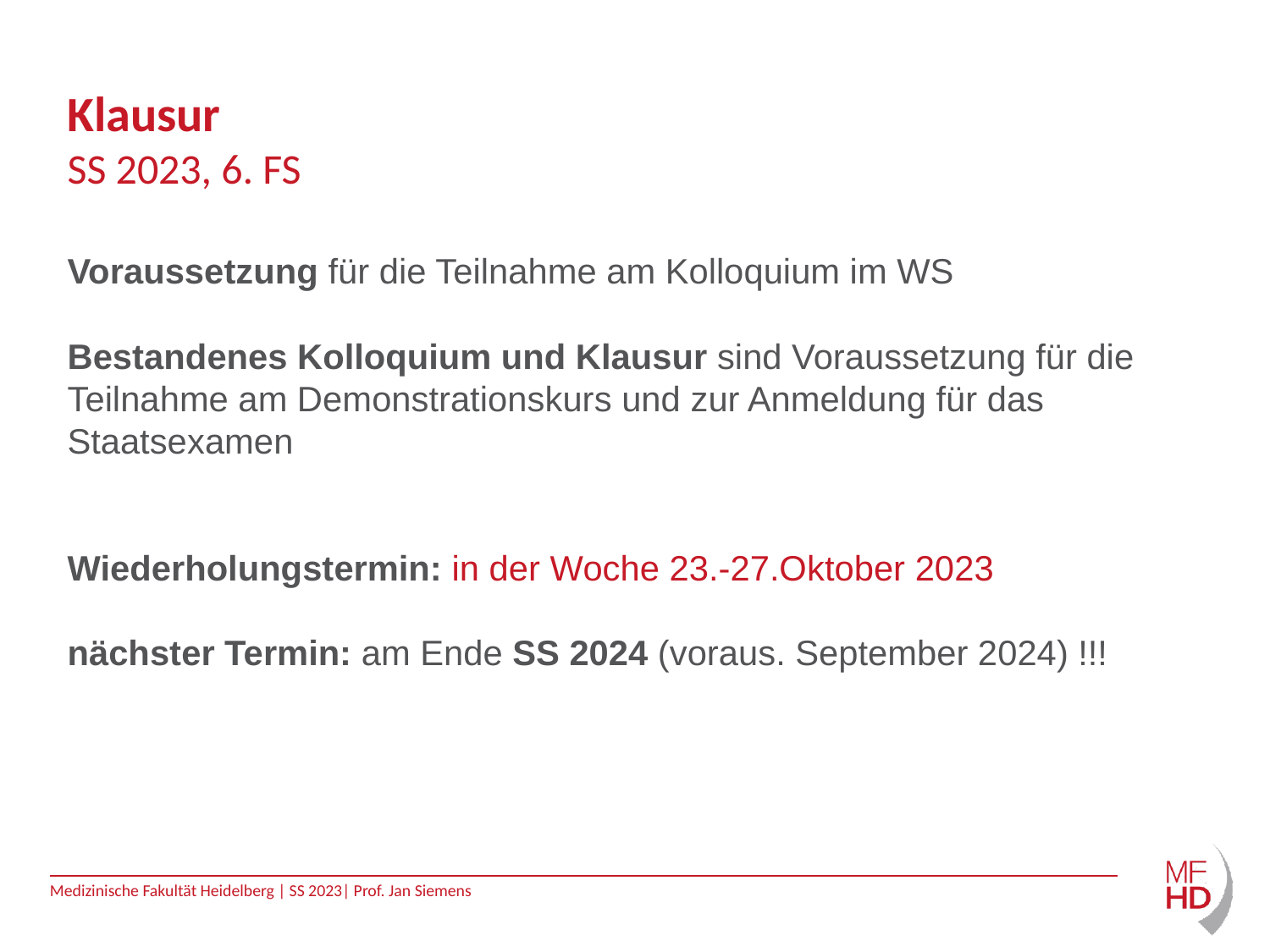

# Klausur SS 2023, 6. FS
Voraussetzung für die Teilnahme am Kolloquium im WS

Bestandenes Kolloquium und Klausur sind Voraussetzung für die Teilnahme am Demonstrationskurs und zur Anmeldung für das Staatsexamen

Wiederholungstermin: in der Woche 23.-27.Oktober 2023

nächster Termin: am Ende SS 2024 (voraus. September 2024) !!!